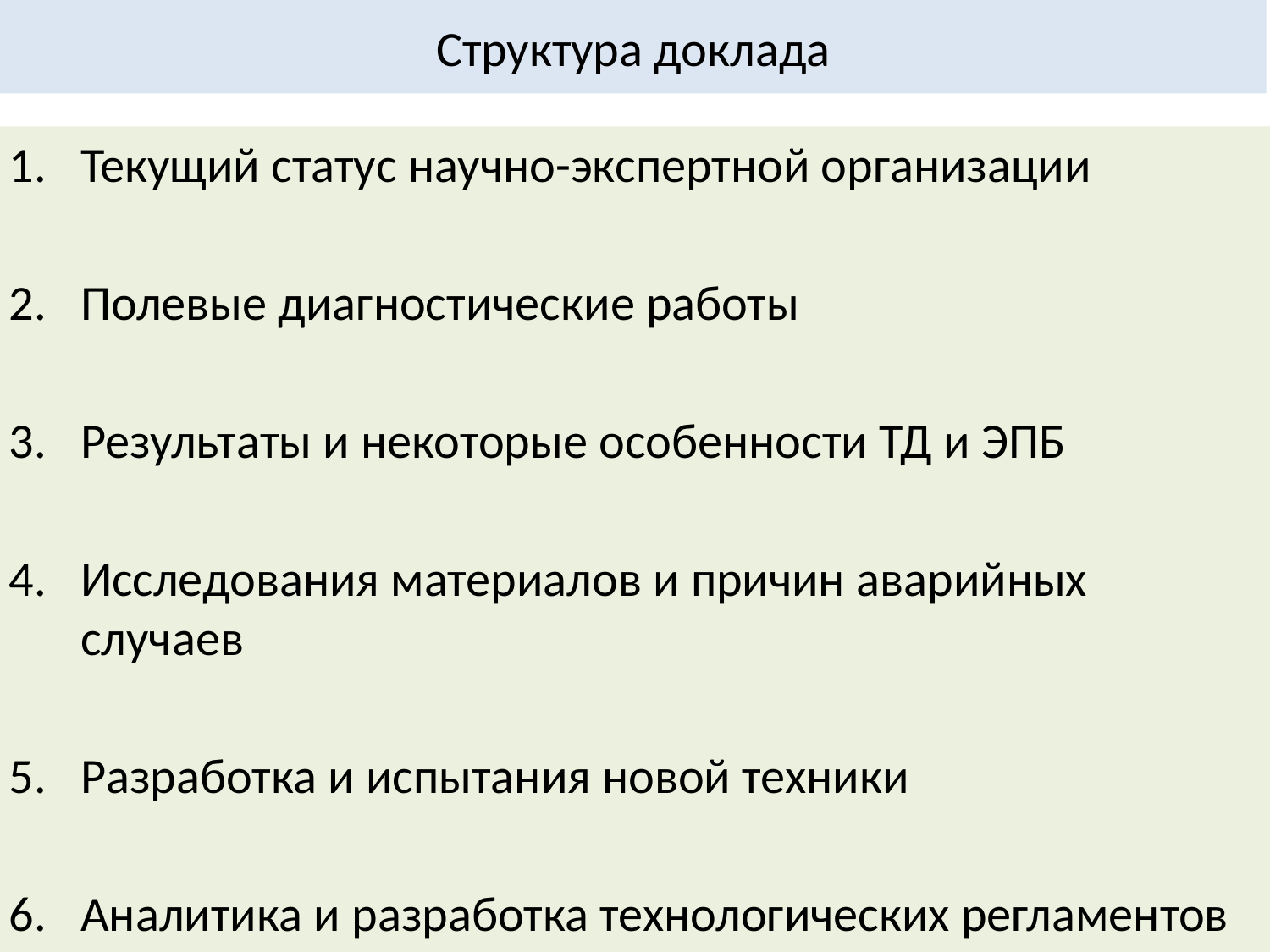

# Структура доклада
Текущий статус научно-экспертной организации

Полевые диагностические работы

Результаты и некоторые особенности ТД и ЭПБ

Исследования материалов и причин аварийных случаев

Разработка и испытания новой техники

Аналитика и разработка технологических регламентов